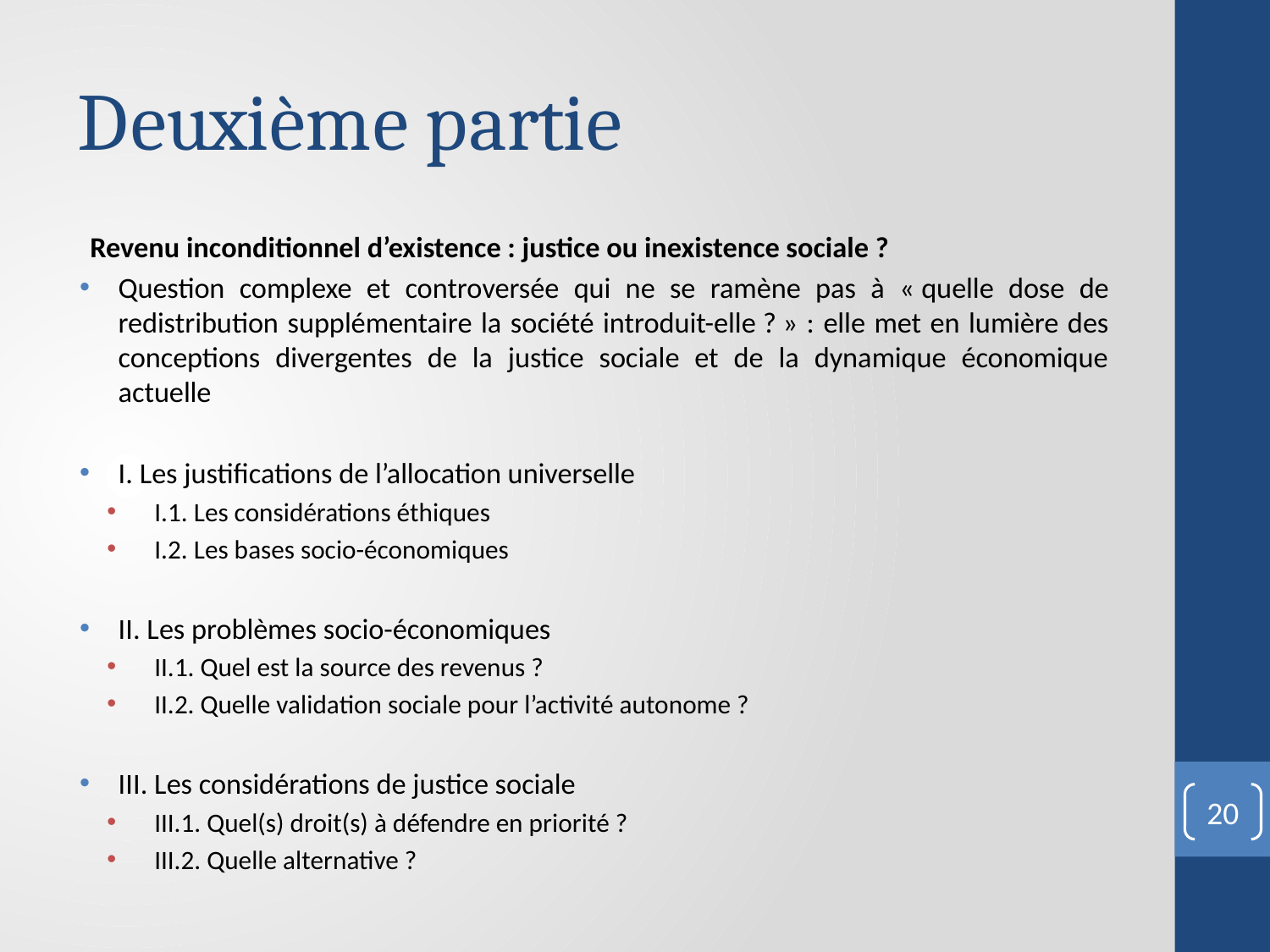

# Deuxième partie
Revenu inconditionnel d’existence : justice ou inexistence sociale ?
Question complexe et controversée qui ne se ramène pas à « quelle dose de redistribution supplémentaire la société introduit-elle ? » : elle met en lumière des conceptions divergentes de la justice sociale et de la dynamique économique actuelle

I. Les justifications de l’allocation universelle
I.1. Les considérations éthiques
I.2. Les bases socio-économiques

II. Les problèmes socio-économiques
II.1. Quel est la source des revenus ?
II.2. Quelle validation sociale pour l’activité autonome ?

III. Les considérations de justice sociale
III.1. Quel(s) droit(s) à défendre en priorité ?
III.2. Quelle alternative ?

20